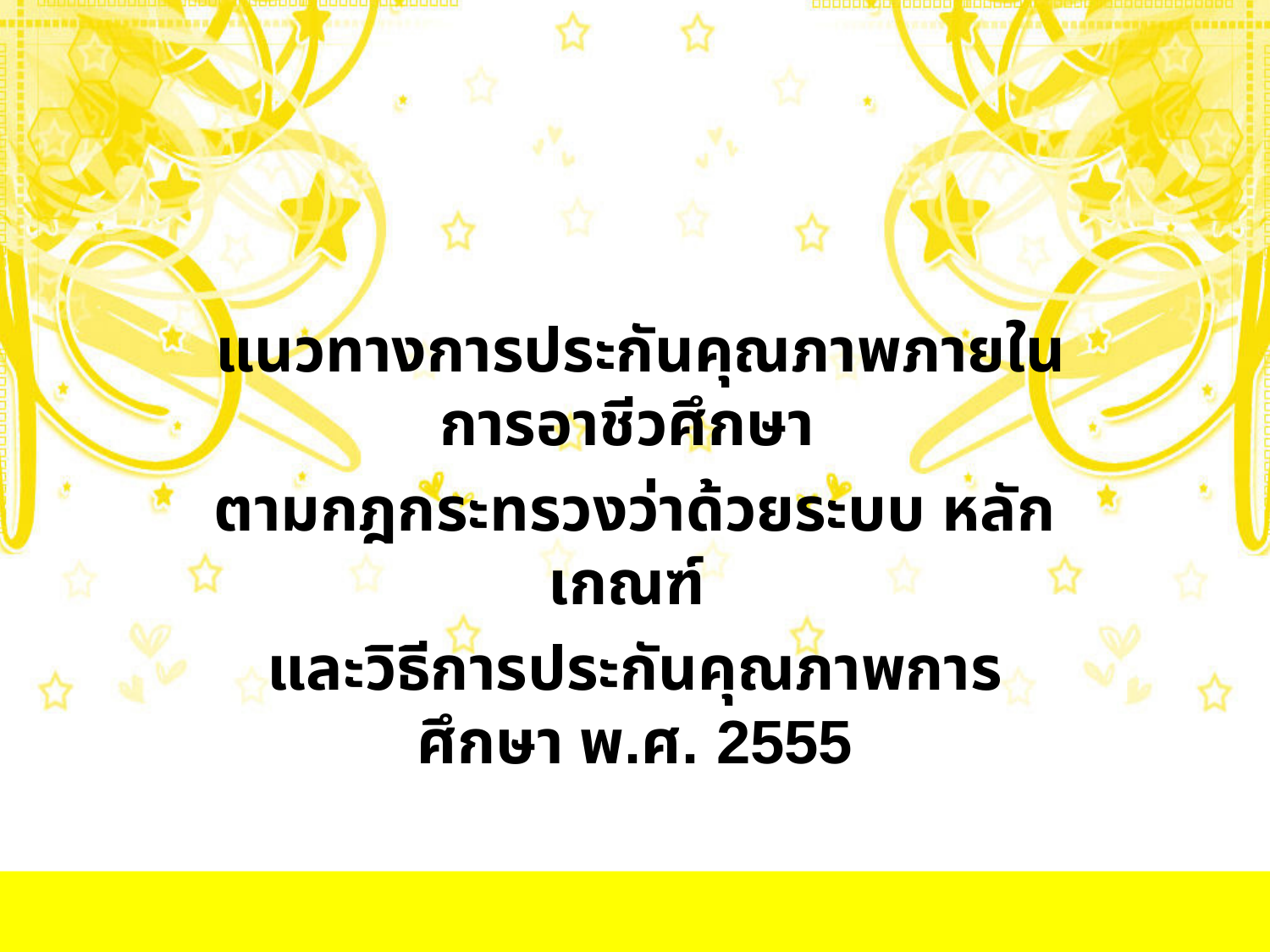

แนวทางการประกันคุณภาพภายในการอาชีวศึกษา
ตามกฎกระทรวงว่าด้วยระบบ หลักเกณฑ์
และวิธีการประกันคุณภาพการศึกษา พ.ศ. 2555
#